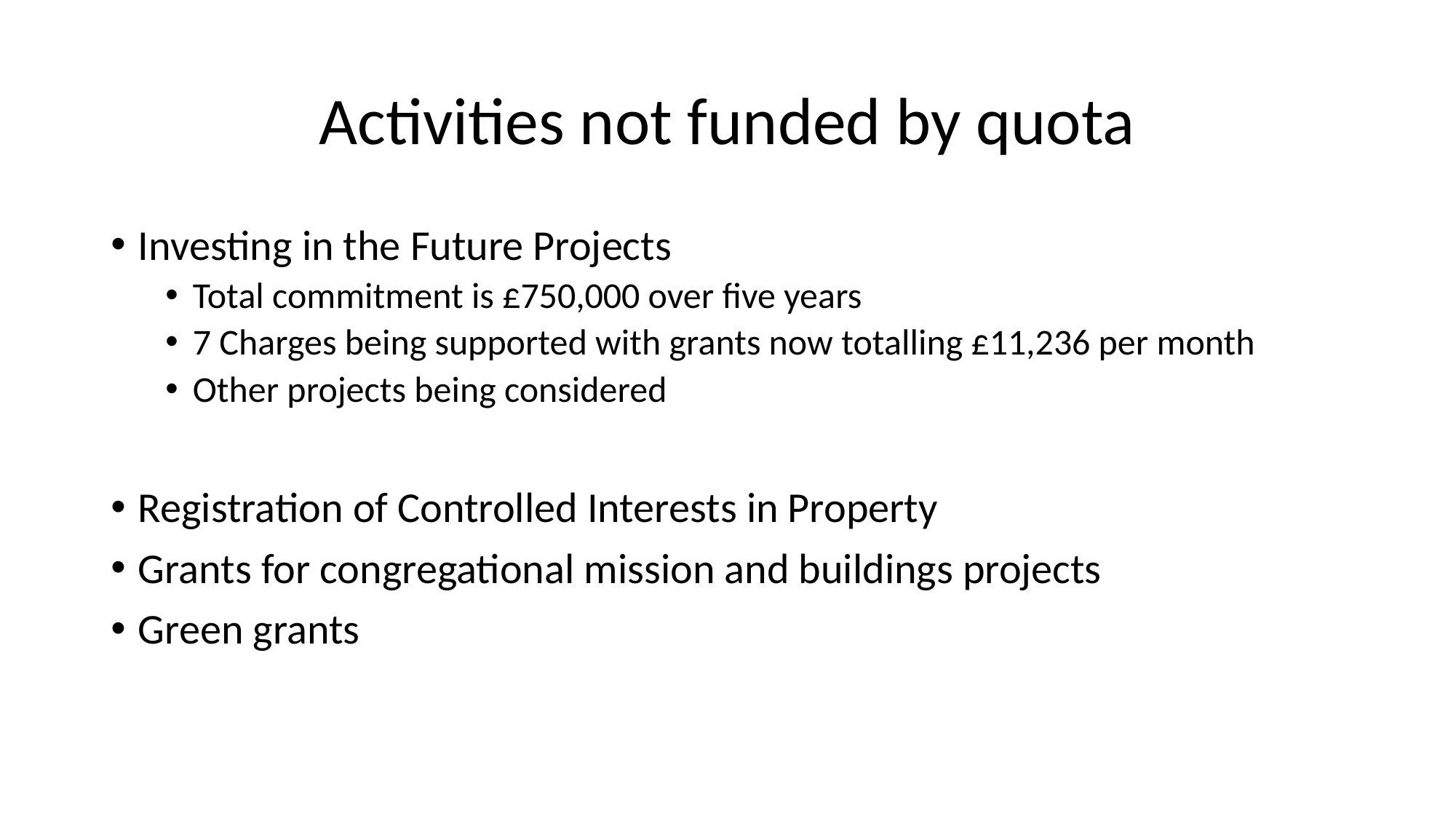

# Activities not funded by quota
Investing in the Future Projects
Total commitment is £750,000 over five years
7 Charges being supported with grants now totalling £11,236 per month
Other projects being considered

Registration of Controlled Interests in Property
Grants for congregational mission and buildings projects
Green grants